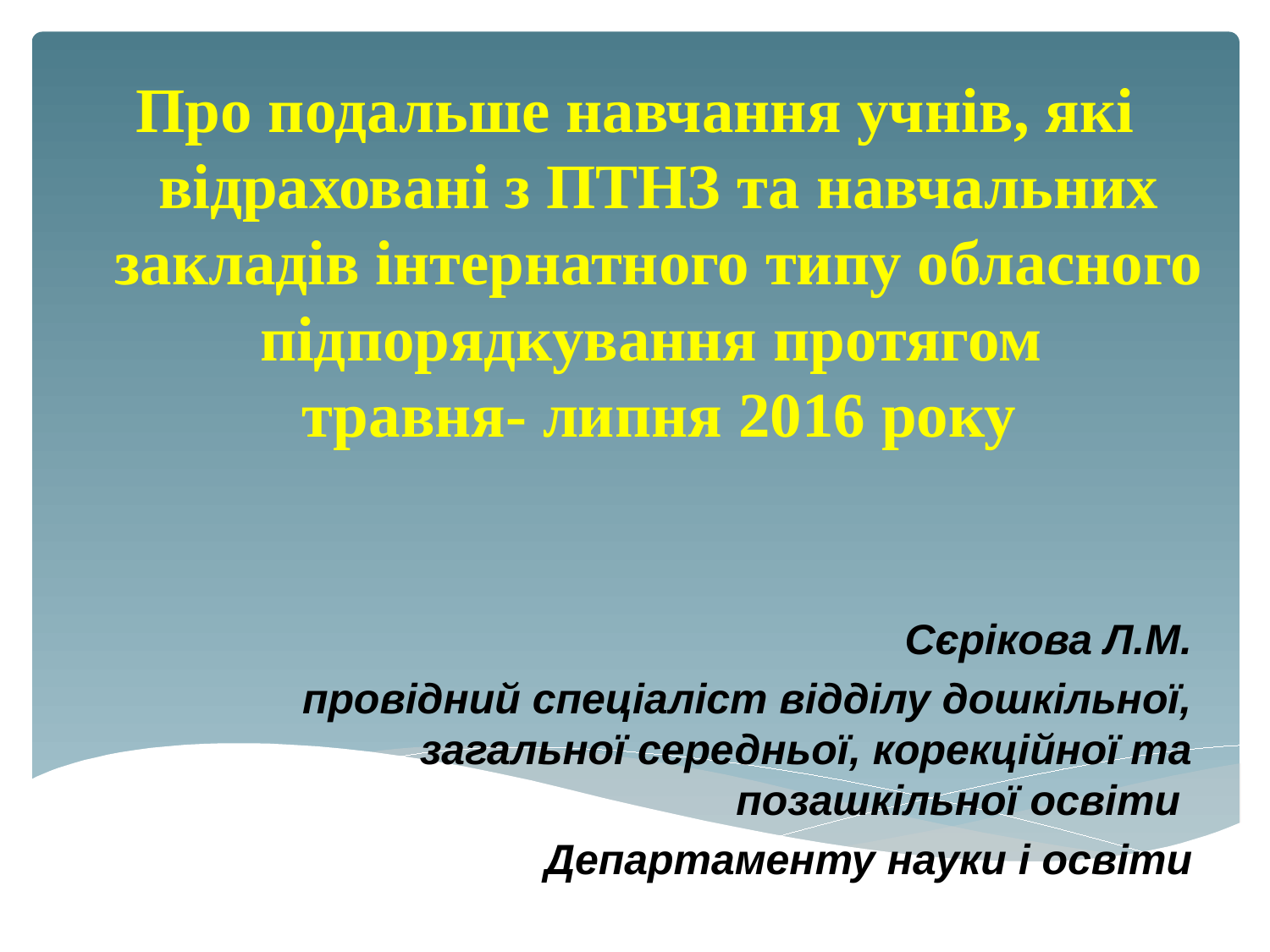

# Про подальше навчання учнів, які відраховані з ПТНЗ та навчальних закладів інтернатного типу обласного підпорядкування протягом травня- липня 2016 року
Сєрікова Л.М.
провідний спеціаліст відділу дошкільної, загальної середньої, корекційної та позашкільної освіти
Департаменту науки і освіти